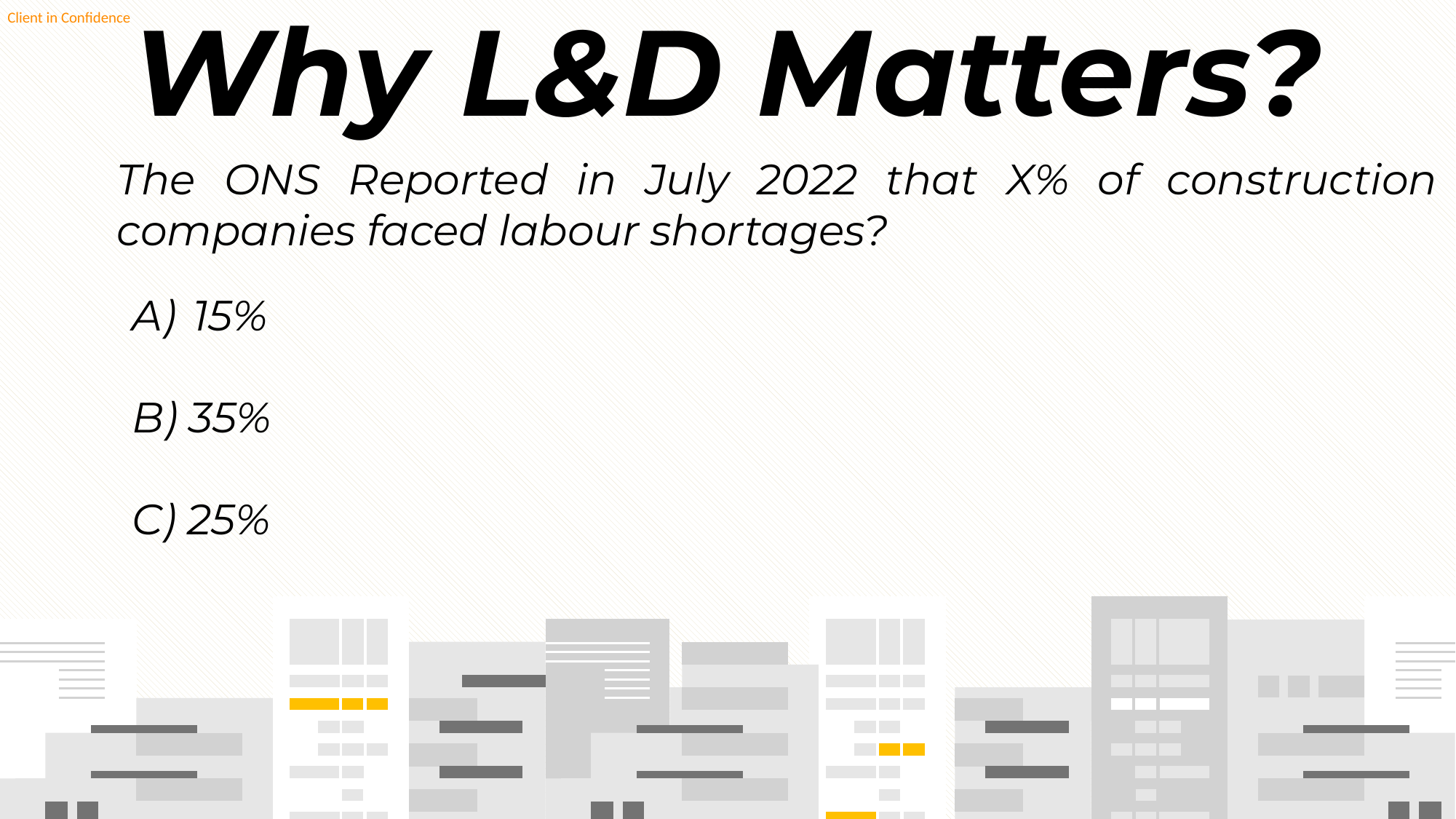

Why L&D Matters?
The ONS Reported in July 2022 that X% of construction companies faced labour shortages?
15%

B) 35%

C) 25%